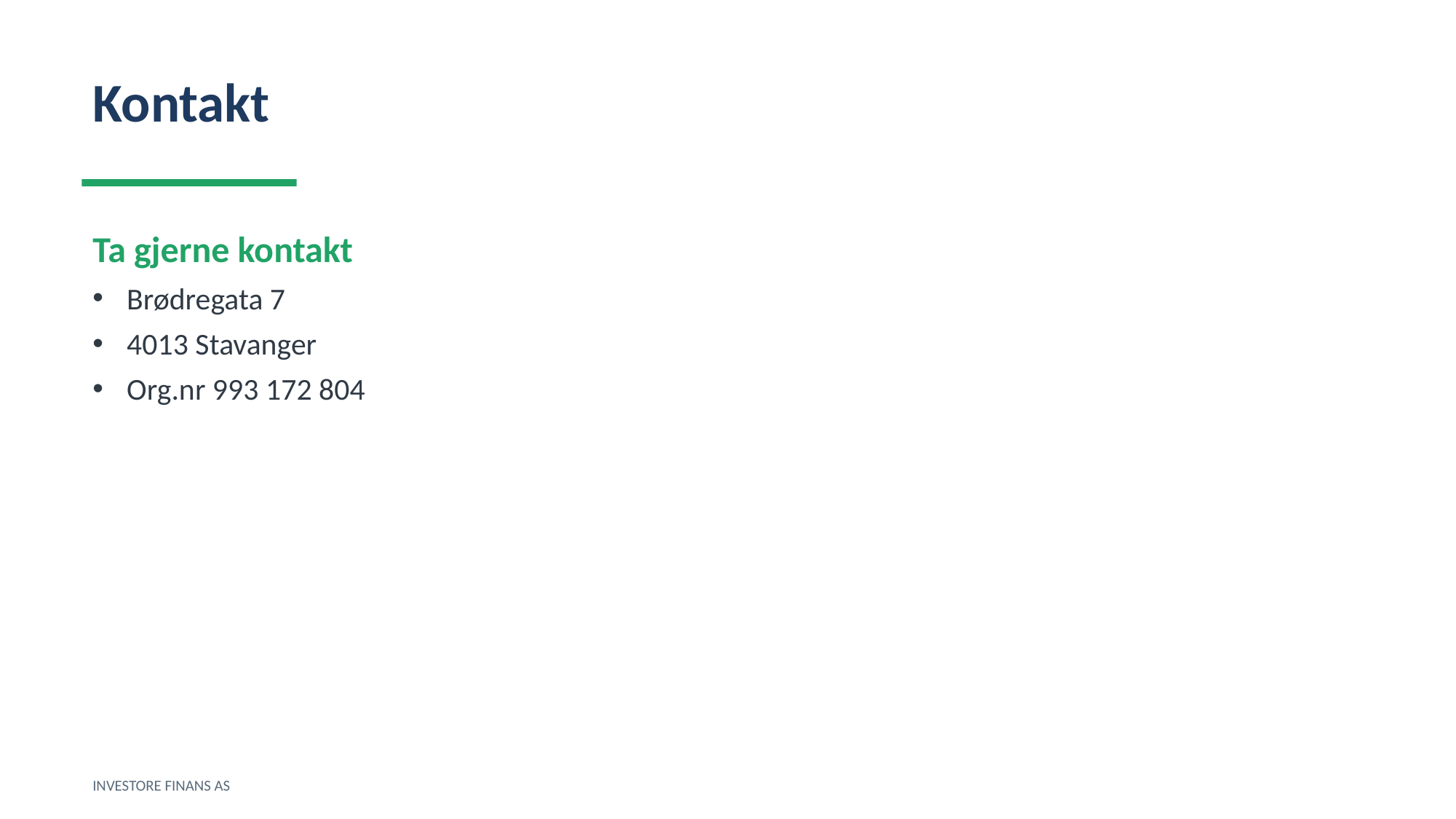

Kontakt

Ta gjerne kontakt
Brødregata 7
4013 Stavanger
Org.nr 993 172 804
INVESTORE FINANS AS